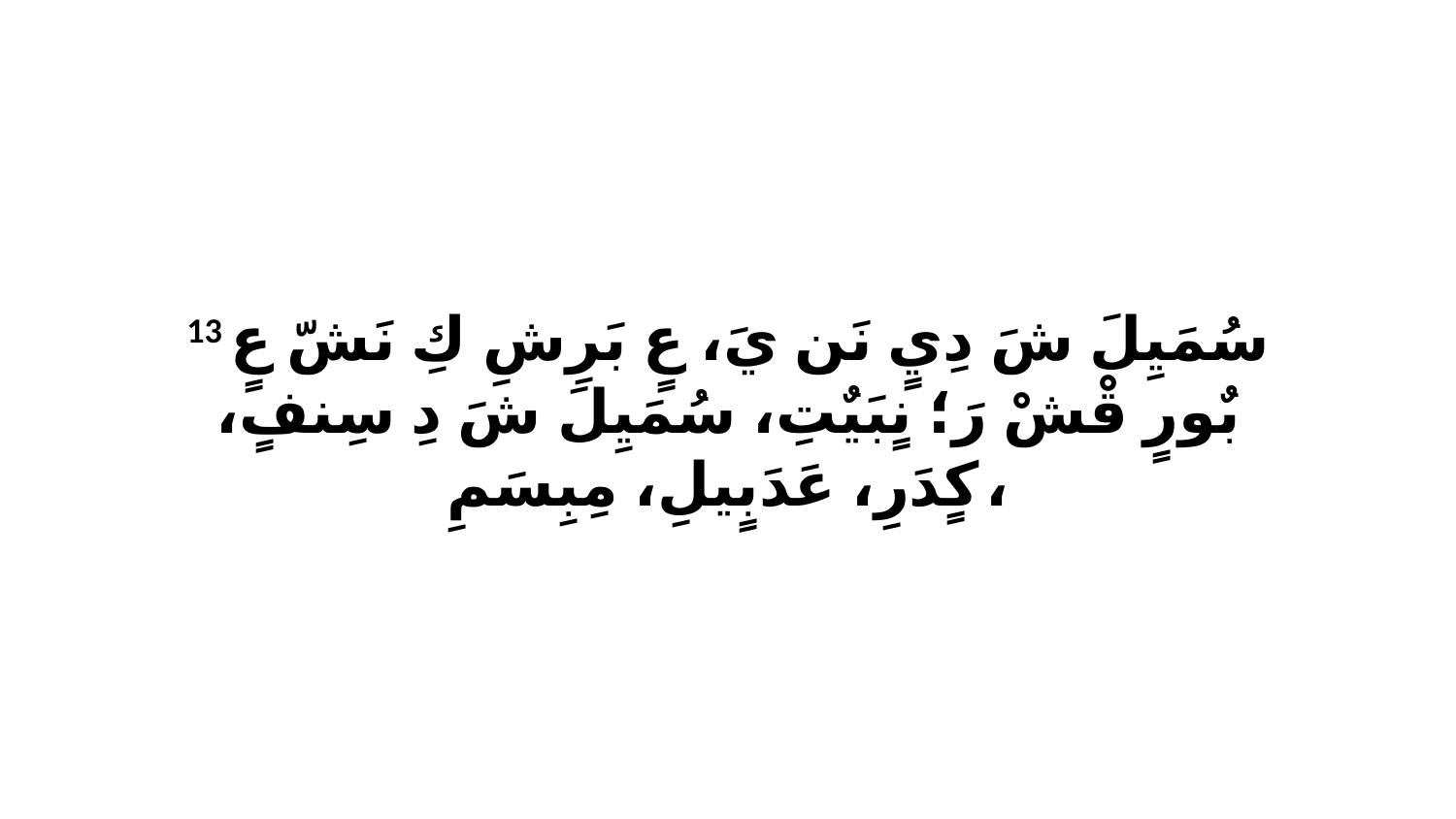

13 سُمَيِلَ شَ دِيٍ نَن يَ، عٍ بَرِشِ كِ نَشّ عٍ بٌورٍ قْشْ رَ؛ نٍبَيٌتِ، سُمَيِلَ شَ دِ سِنفٍ، كٍدَرِ، عَدَبٍيلِ، مِبِسَمِ،